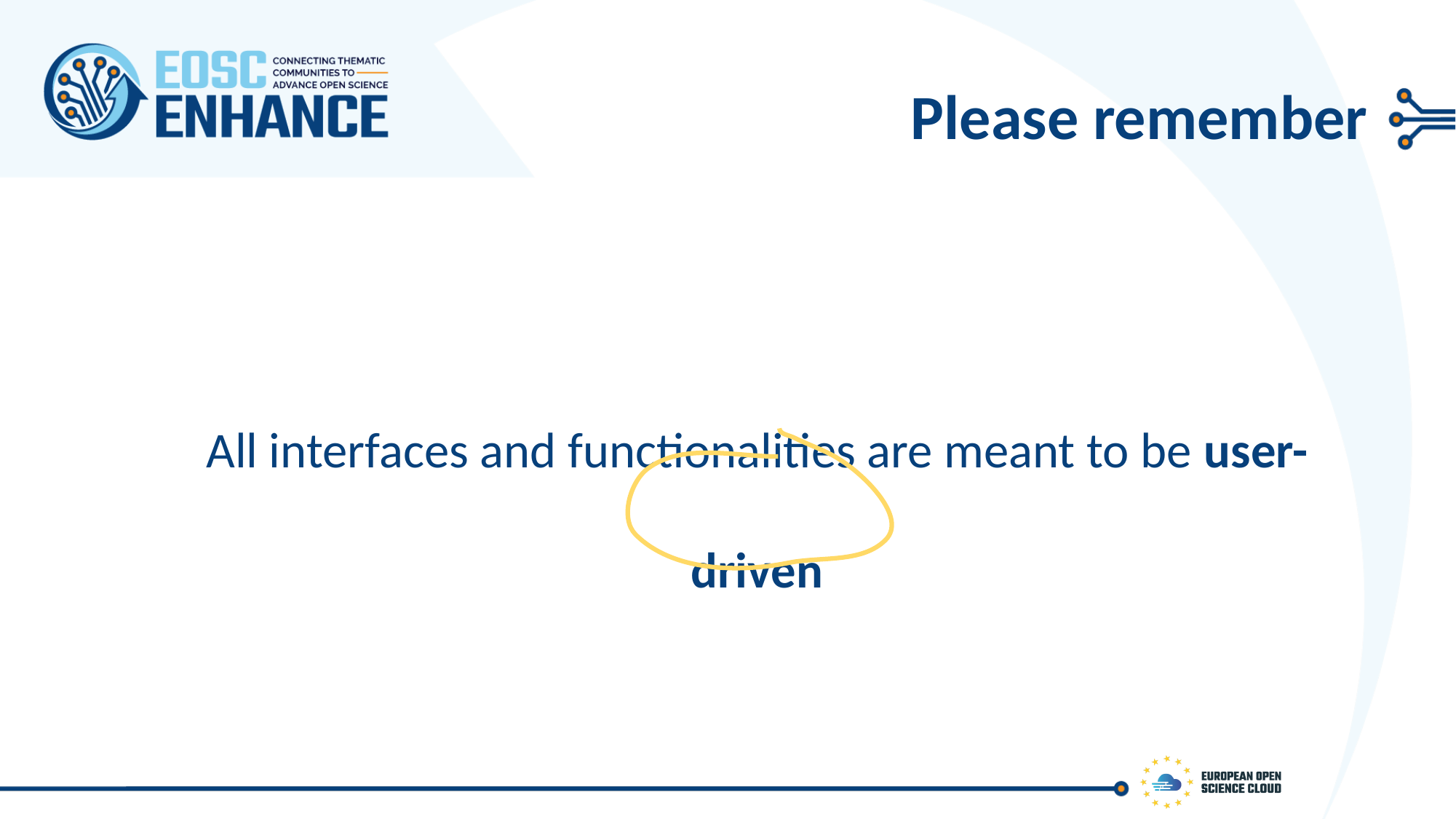

# Please remember
All interfaces and functionalities are meant to be user-driven